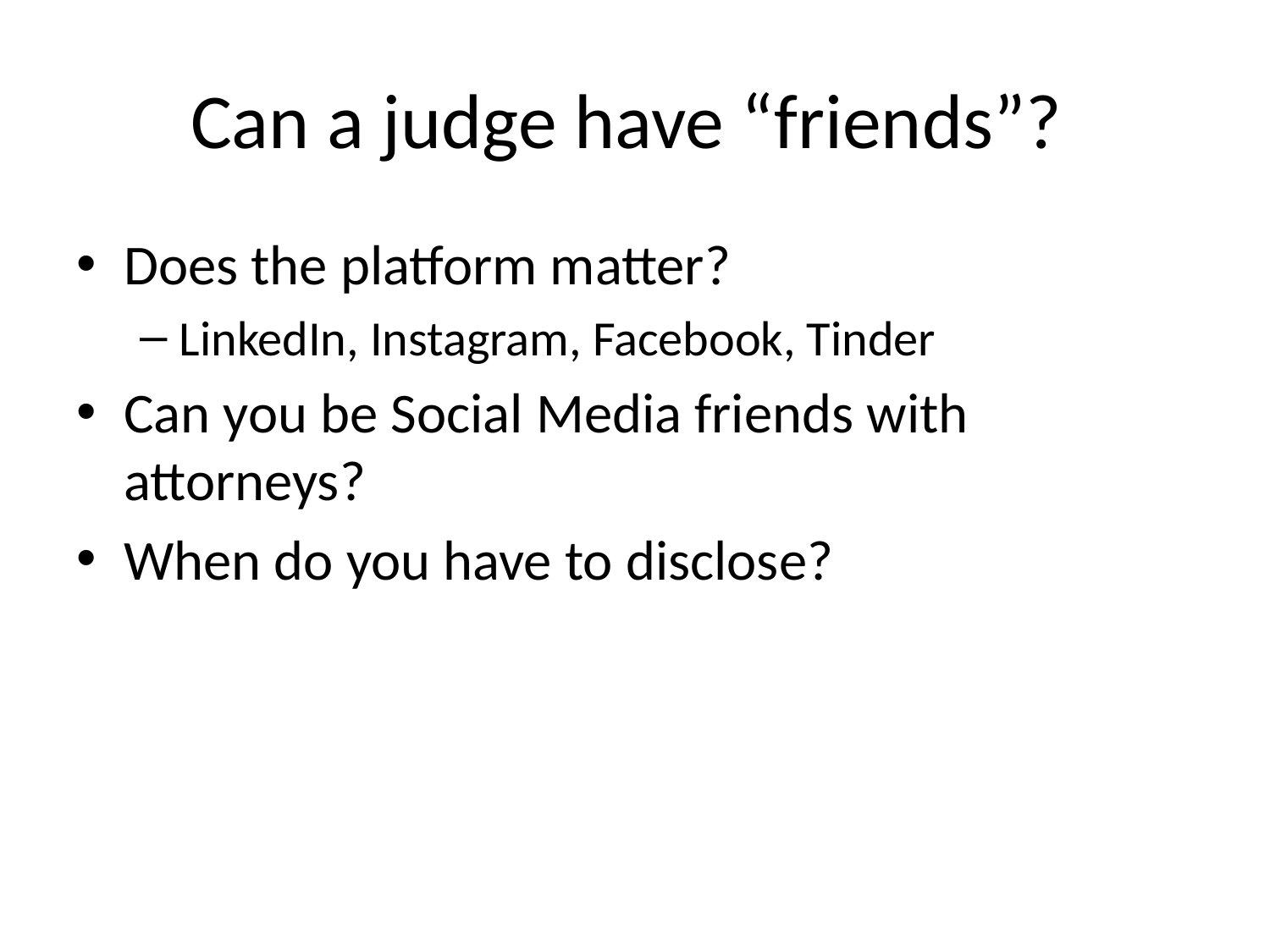

# Can a judge have “friends”?
Does the platform matter?
LinkedIn, Instagram, Facebook, Tinder
Can you be Social Media friends with attorneys?
When do you have to disclose?